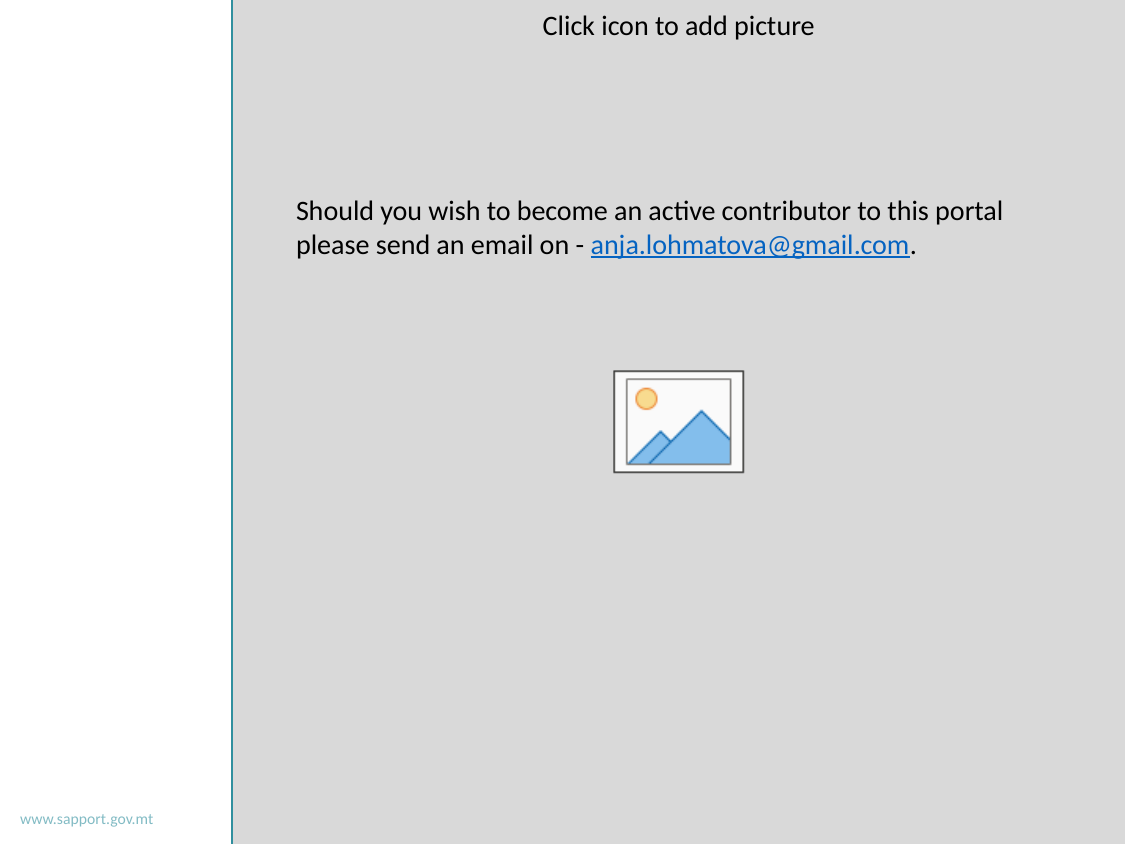

Should you wish to become an active contributor to this portal please send an email on - anja.lohmatova@gmail.com.